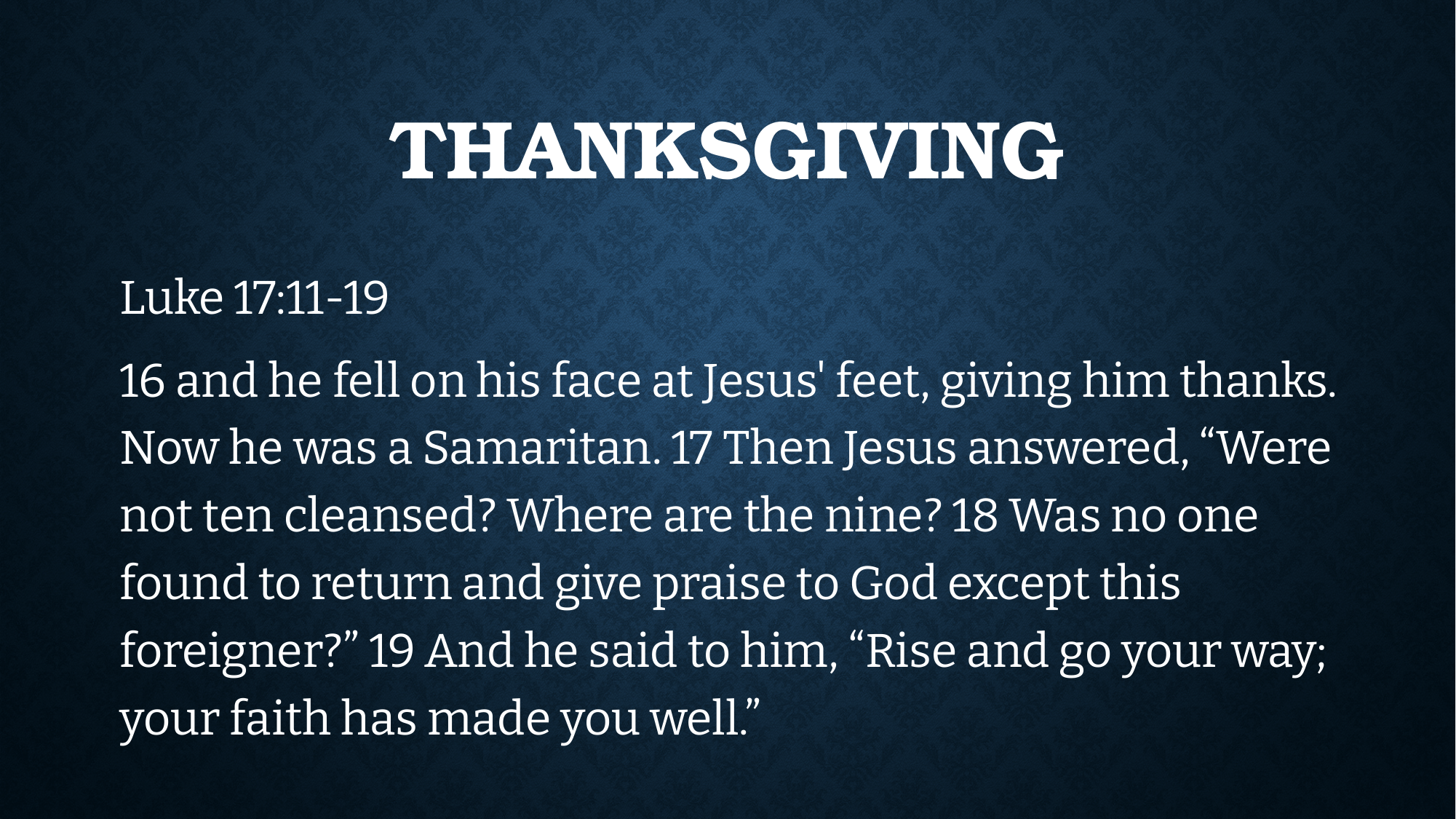

# Thanksgiving
Luke 17:11-19
16 and he fell on his face at Jesus' feet, giving him thanks. Now he was a Samaritan. 17 Then Jesus answered, “Were not ten cleansed? Where are the nine? 18 Was no one found to return and give praise to God except this foreigner?” 19 And he said to him, “Rise and go your way; your faith has made you well.”